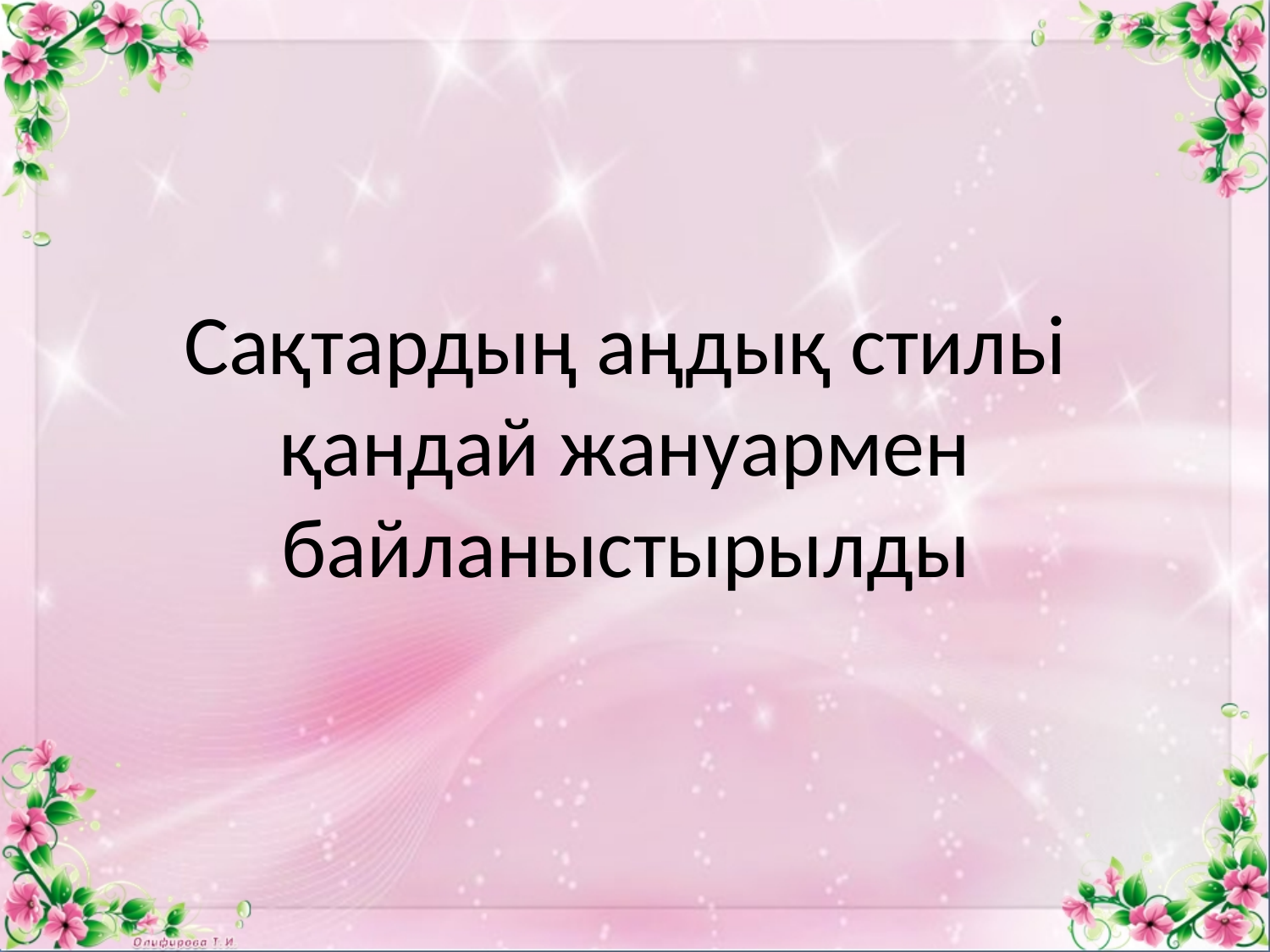

# Сақтардың аңдық стильі қандай жануармен байланыстырылды